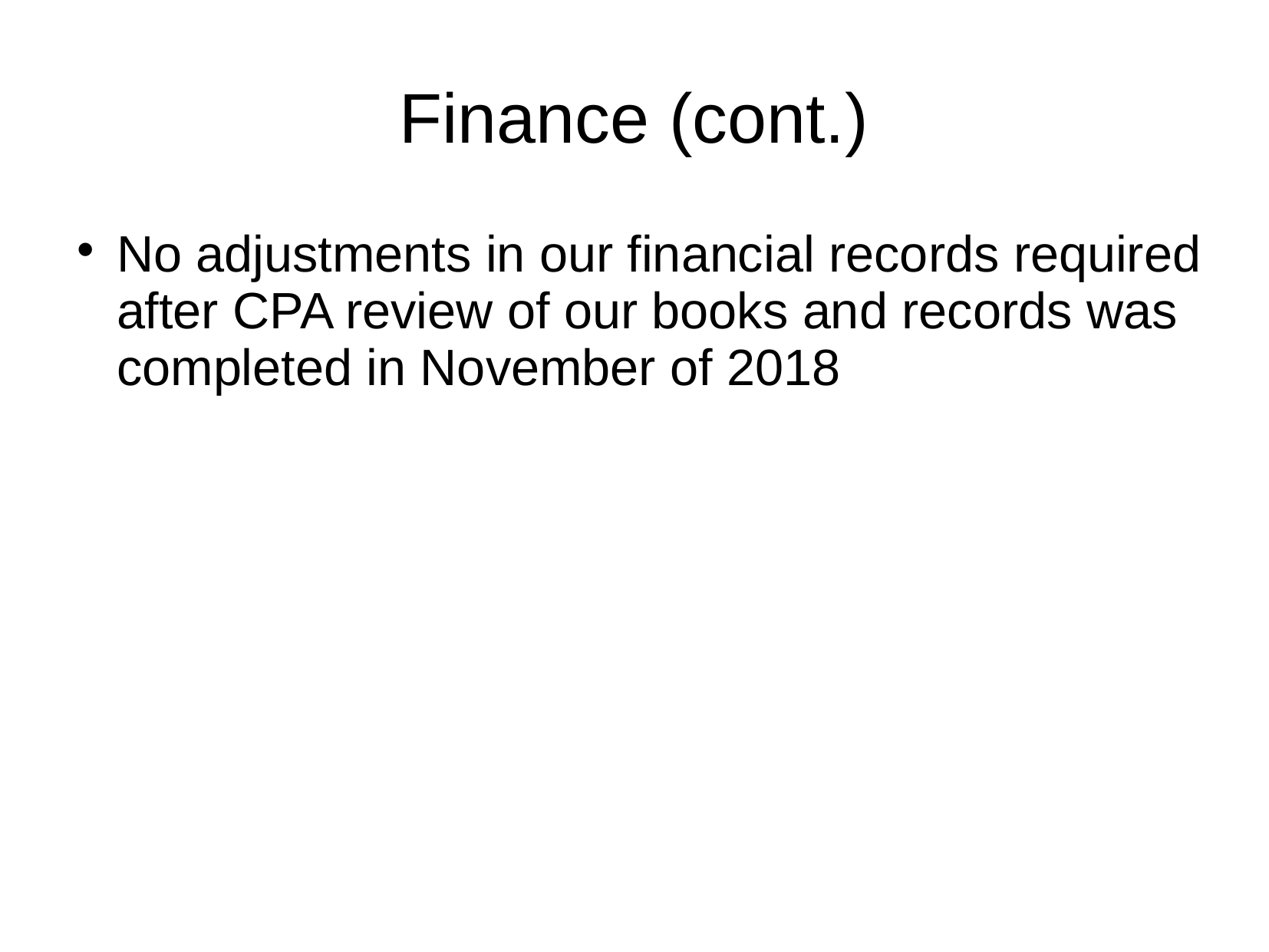

Finance (cont.)
No adjustments in our financial records required after CPA review of our books and records was completed in November of 2018